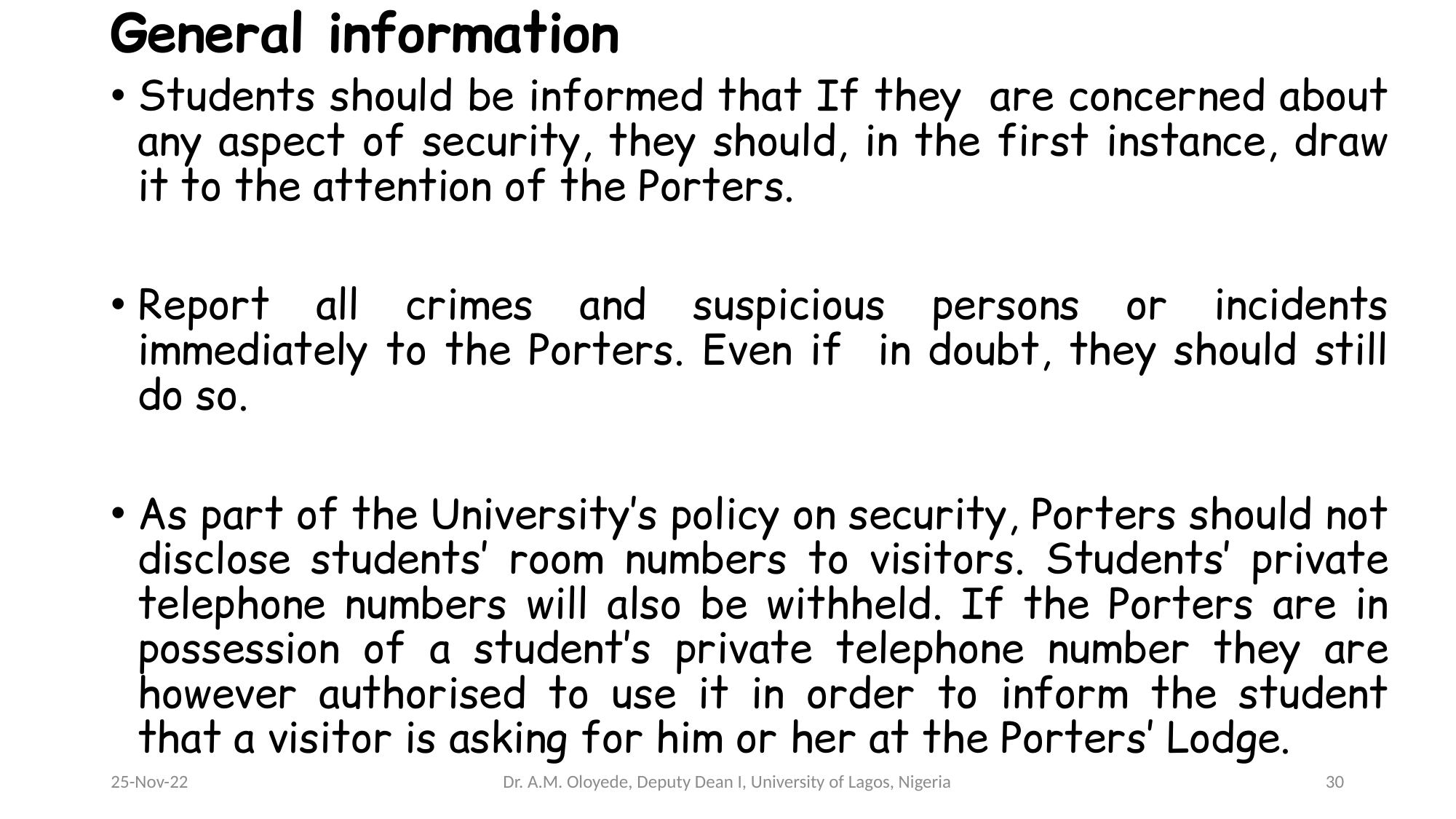

# General information
Students should be informed that If they  are concerned about any aspect of security, they should, in the first instance, draw it to the attention of the Porters.

Report all crimes and suspicious persons or incidents immediately to the Porters. Even if  in doubt, they should still do so.

As part of the University’s policy on security, Porters should not disclose students’ room numbers to visitors. Students’ private telephone numbers will also be withheld. If the Porters are in possession of a student’s private telephone number they are however authorised to use it in order to inform the student that a visitor is asking for him or her at the Porters’ Lodge.

25-Nov-22
Dr. A.M. Oloyede, Deputy Dean I, University of Lagos, Nigeria
30